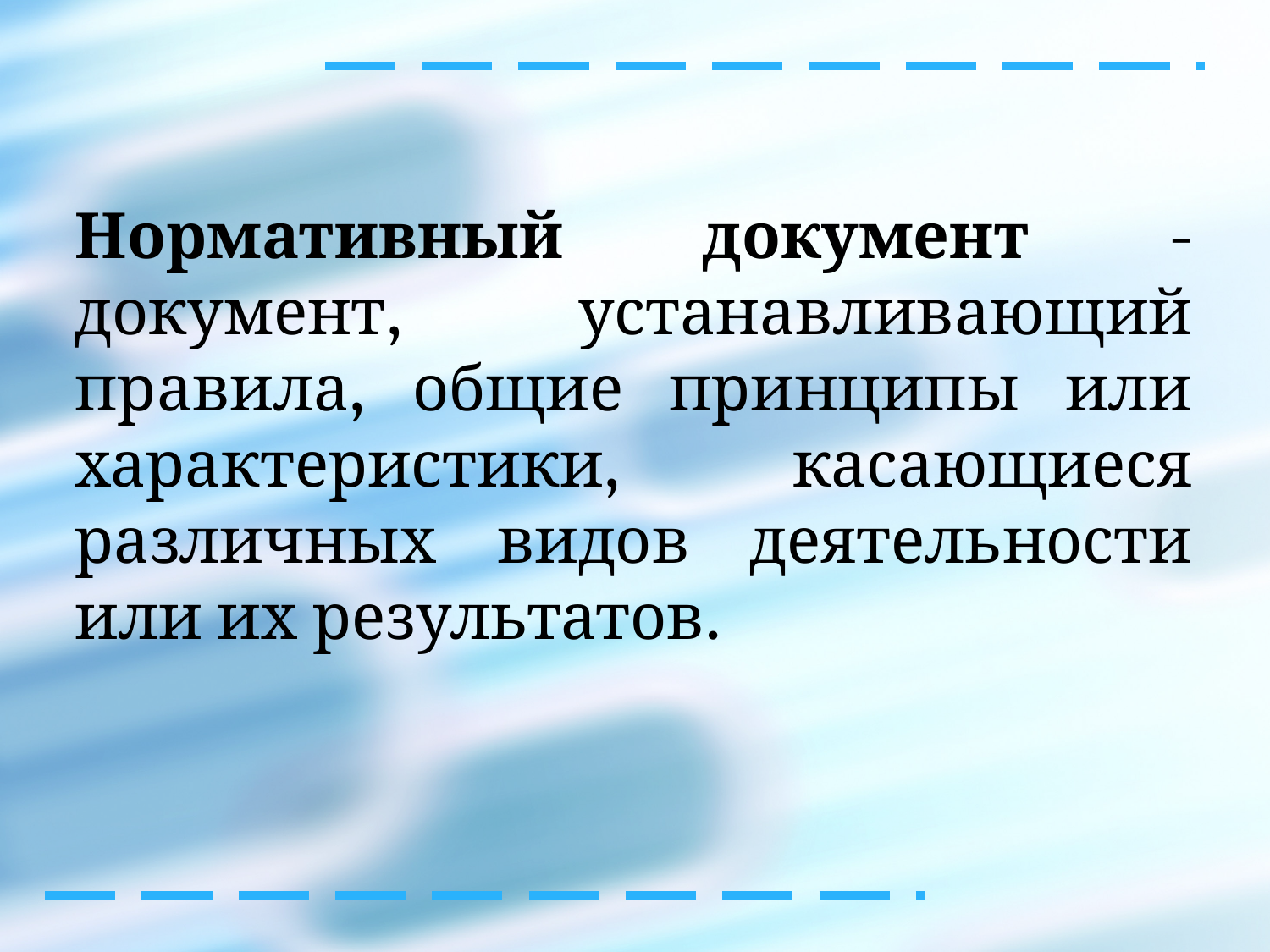

Нормативный документ - документ, устанавливающий правила, общие принципы или характеристики, касающиеся различных видов деятельности или их результатов.